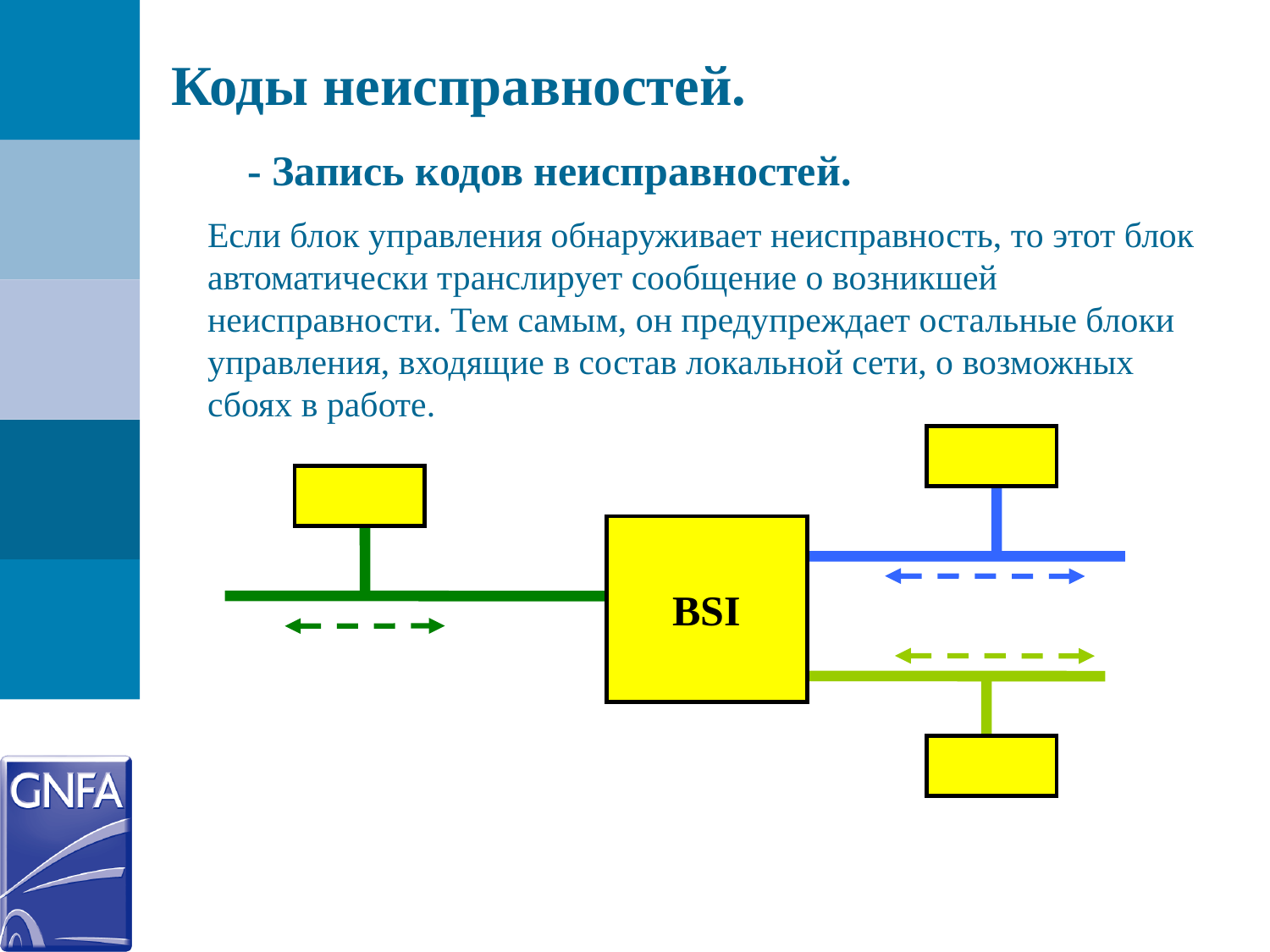

Коды неисправностей.

- Запись кодов неисправностей.
Если блок управления обнаруживает неисправность, то этот блок автоматически транслирует сообщение о возникшей неисправности. Тем самым, он предупреждает остальные блоки управления, входящие в состав локальной сети, о возможных сбоях в работе.

BSI